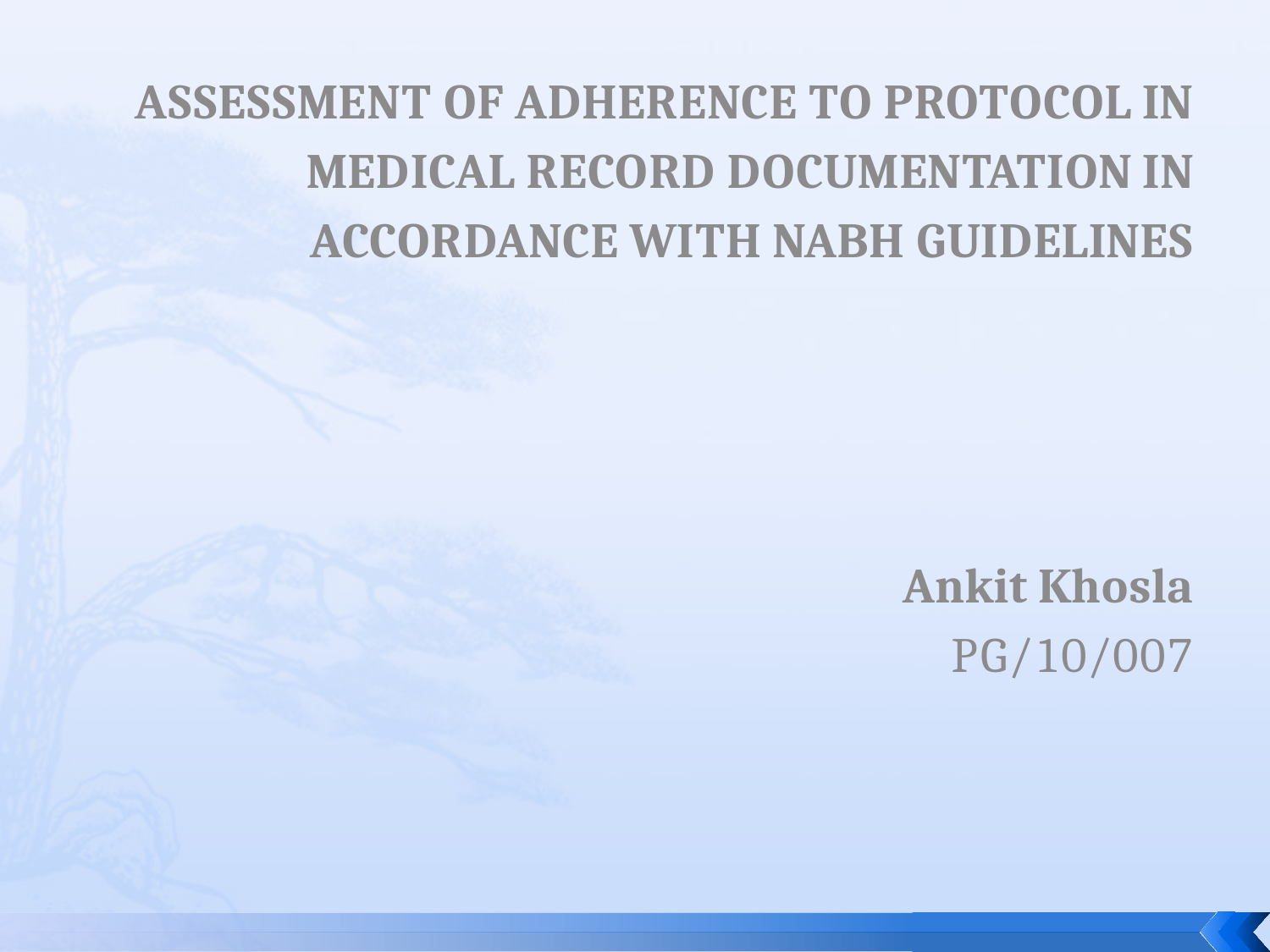

ASSESSMENT OF ADHERENCE TO PROTOCOL IN
MEDICAL RECORD DOCUMENTATION IN
ACCORDANCE WITH NABH GUIDELINES

                 Ankit Khosla
PG/10/007